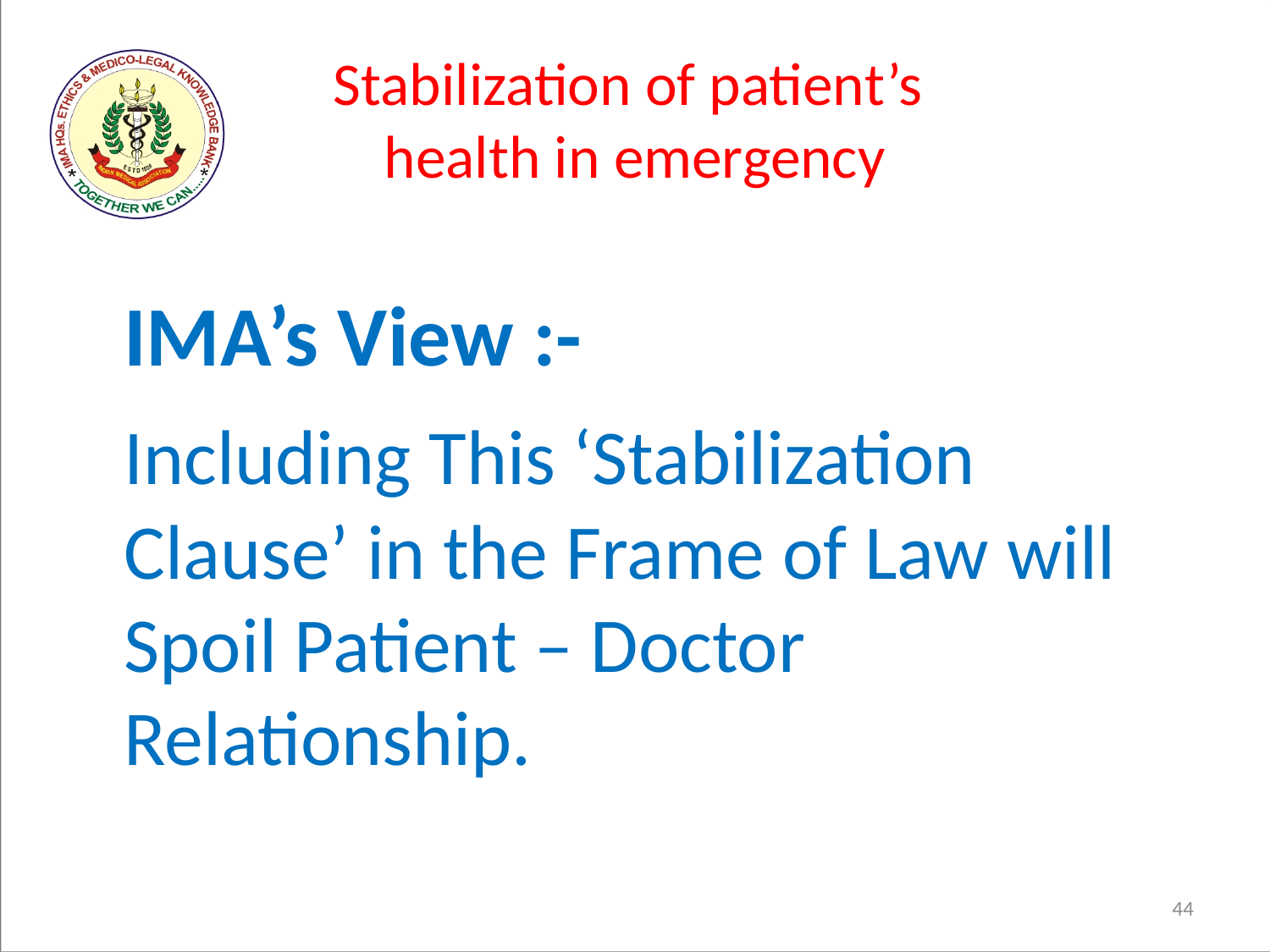

# Stabilization of patient’s health in emergency
	IMA’s View :-
	Including This ‘Stabilization Clause’ in the Frame of Law will Spoil Patient – Doctor Relationship.
44